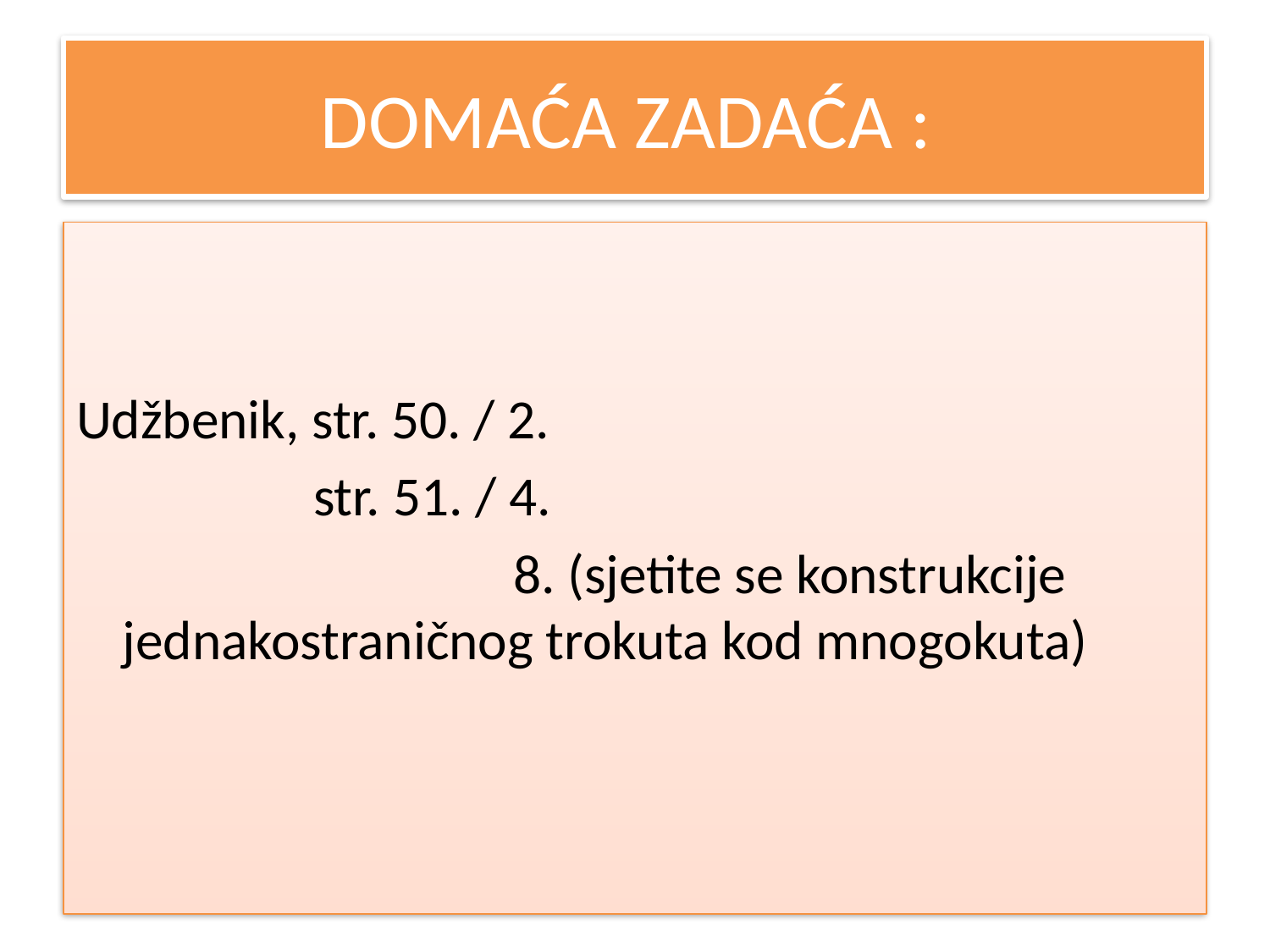

# DOMAĆA ZADAĆA :

Udžbenik, str. 50. / 2.
                   str. 51. / 4.
                                   8. (sjetite se konstrukcije jednakostraničnog trokuta kod mnogokuta)